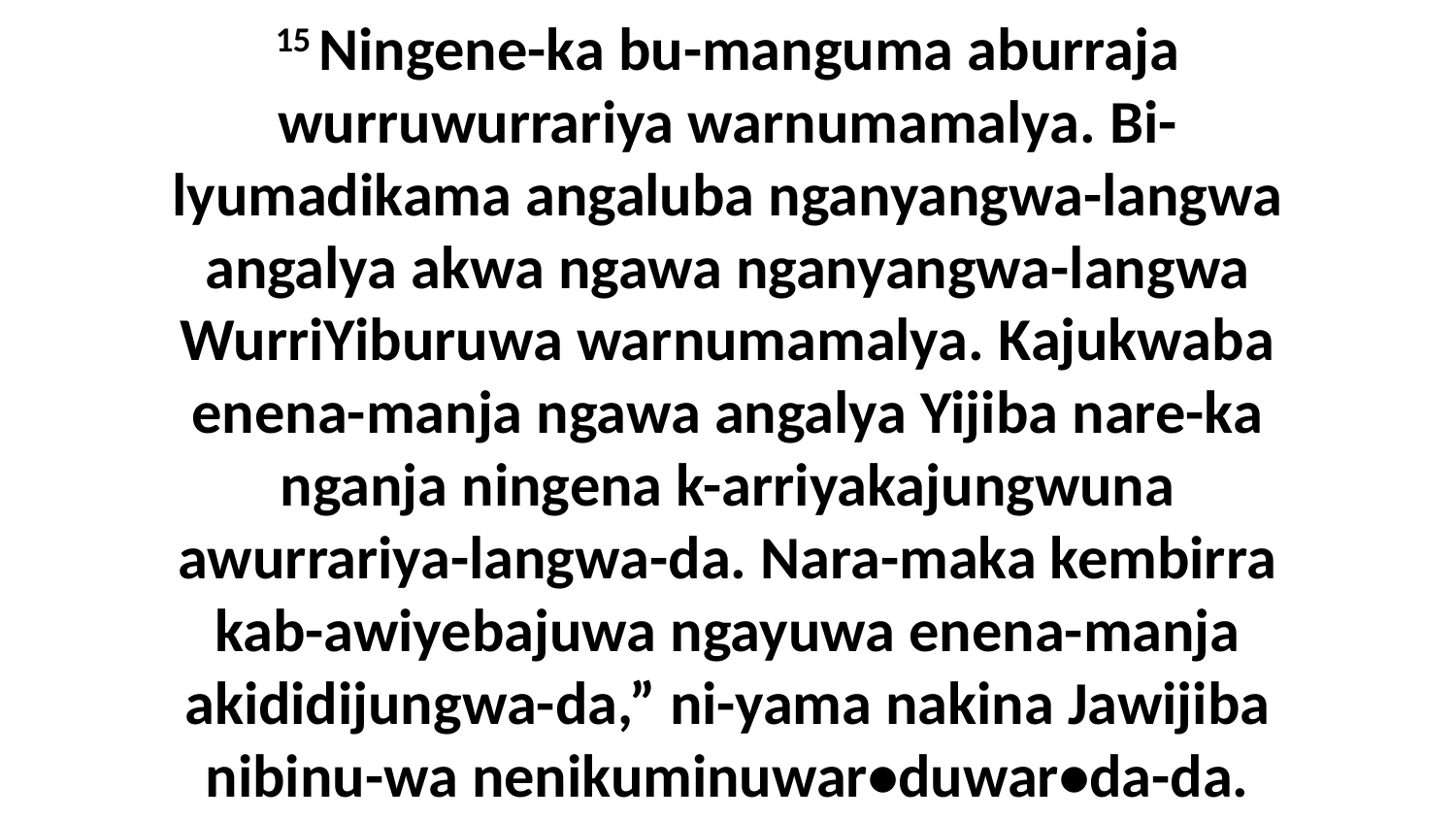

15 Ningene-ka bu-manguma aburraja wurruwurrariya warnumamalya. Bi-lyumadikama angaluba nganyangwa-langwa angalya akwa ngawa nganyangwa-langwa WurriYiburuwa warnumamalya. Kajukwaba enena-manja ngawa angalya Yijiba nare-ka nganja ningena k-arriyakajungwuna awurrariya-langwa-da. Nara-maka kembirra kab-awiyebajuwa ngayuwa enena-manja akididijungwa-da,” ni-yama nakina Jawijiba nibinu-wa nenikuminuwar•duwar•da-da.